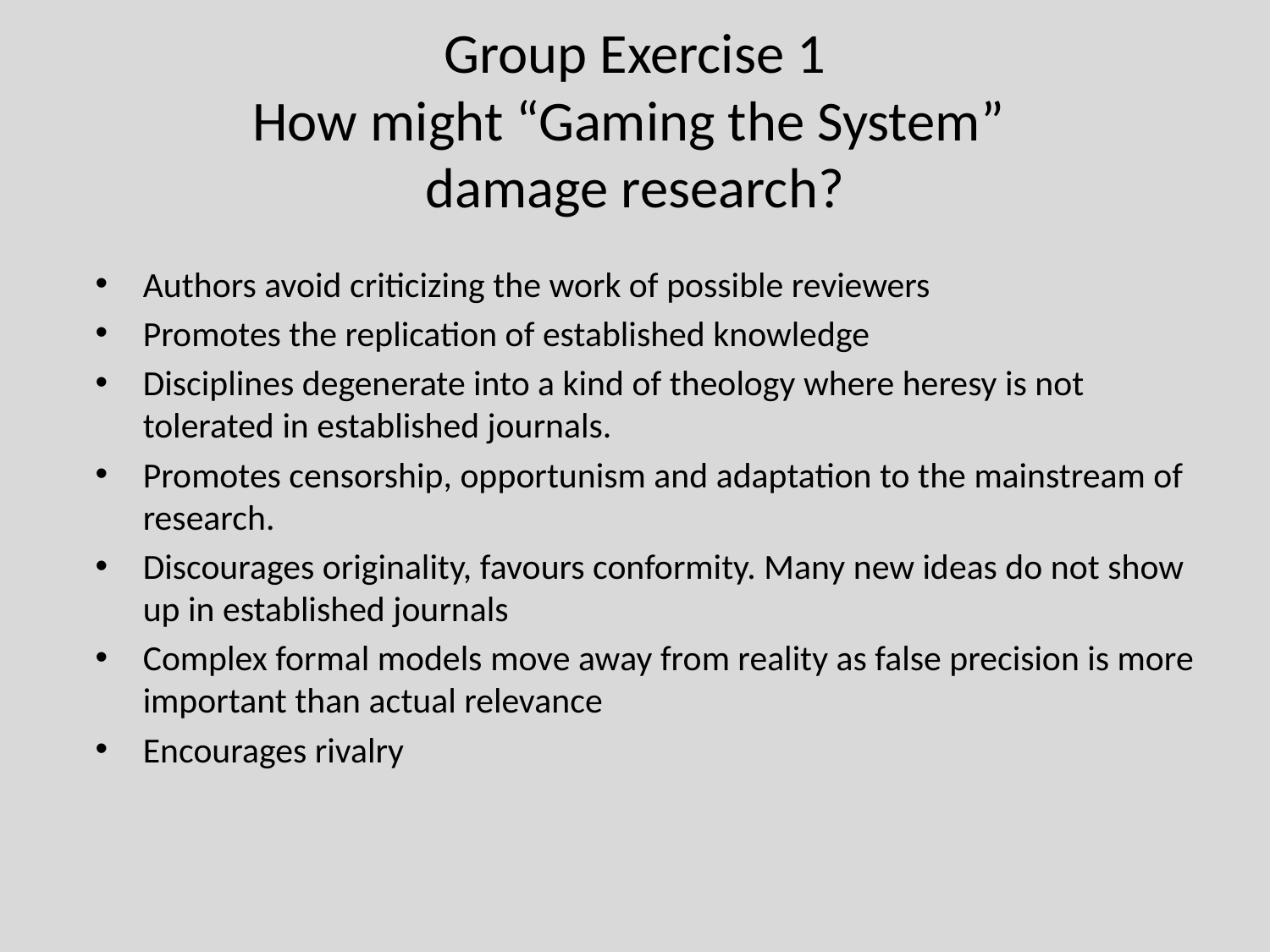

# Group Exercise 1 How might “Gaming the System” damage research?
Authors avoid criticizing the work of possible reviewers
Promotes the replication of established knowledge
Disciplines degenerate into a kind of theology where heresy is not tolerated in established journals.
Promotes censorship, opportunism and adaptation to the mainstream of research.
Discourages originality, favours conformity. Many new ideas do not show up in established journals
Complex formal models move away from reality as false precision is more important than actual relevance
Encourages rivalry